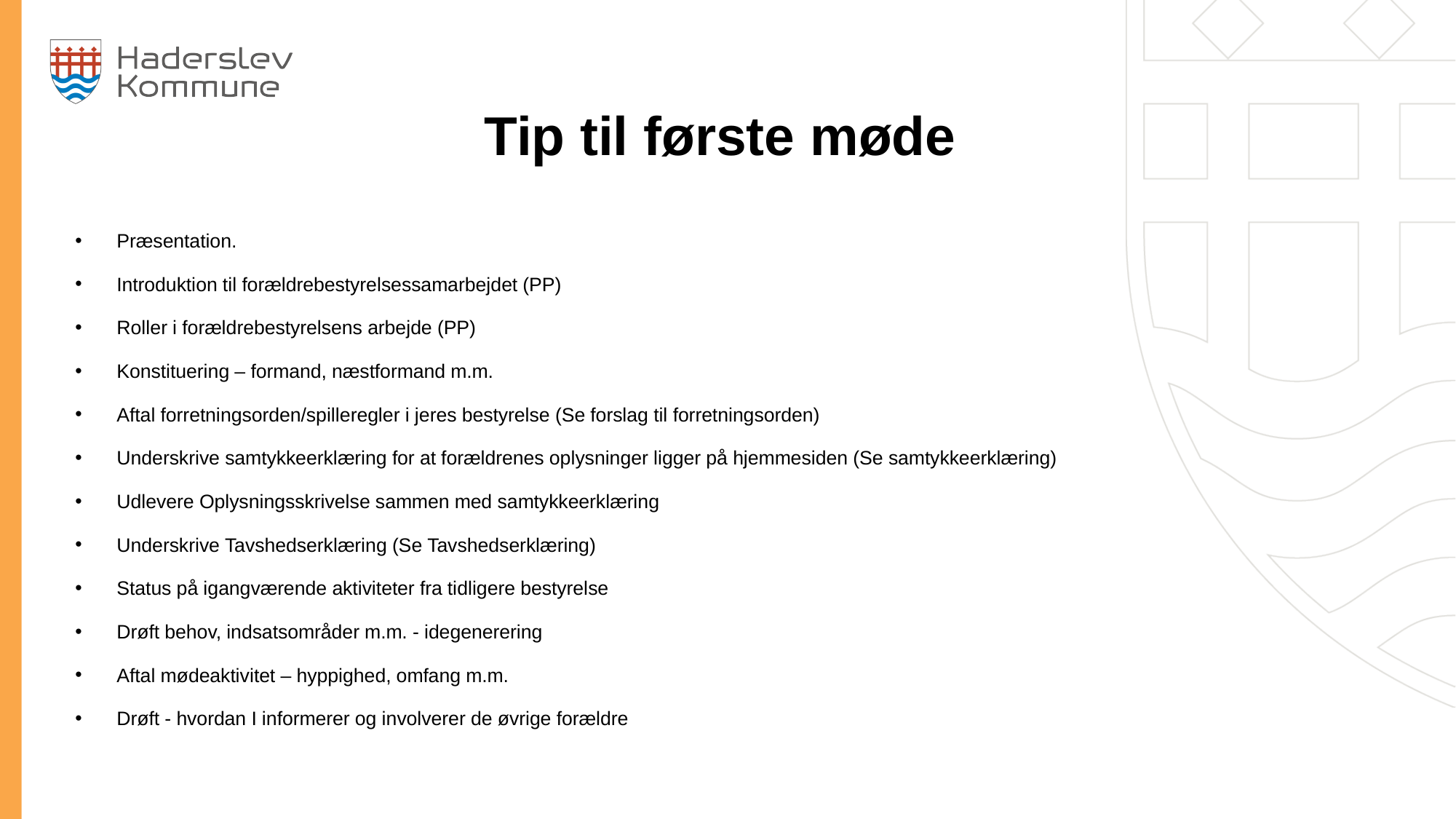

Tip til første møde
Præsentation.
Introduktion til forældrebestyrelsessamarbejdet (PP)
Roller i forældrebestyrelsens arbejde (PP)
Konstituering – formand, næstformand m.m.
Aftal forretningsorden/spilleregler i jeres bestyrelse (Se forslag til forretningsorden)
Underskrive samtykkeerklæring for at forældrenes oplysninger ligger på hjemmesiden (Se samtykkeerklæring)
Udlevere Oplysningsskrivelse sammen med samtykkeerklæring
Underskrive Tavshedserklæring (Se Tavshedserklæring)
Status på igangværende aktiviteter fra tidligere bestyrelse
Drøft behov, indsatsområder m.m. - idegenerering
Aftal mødeaktivitet – hyppighed, omfang m.m.
Drøft - hvordan I informerer og involverer de øvrige forældre